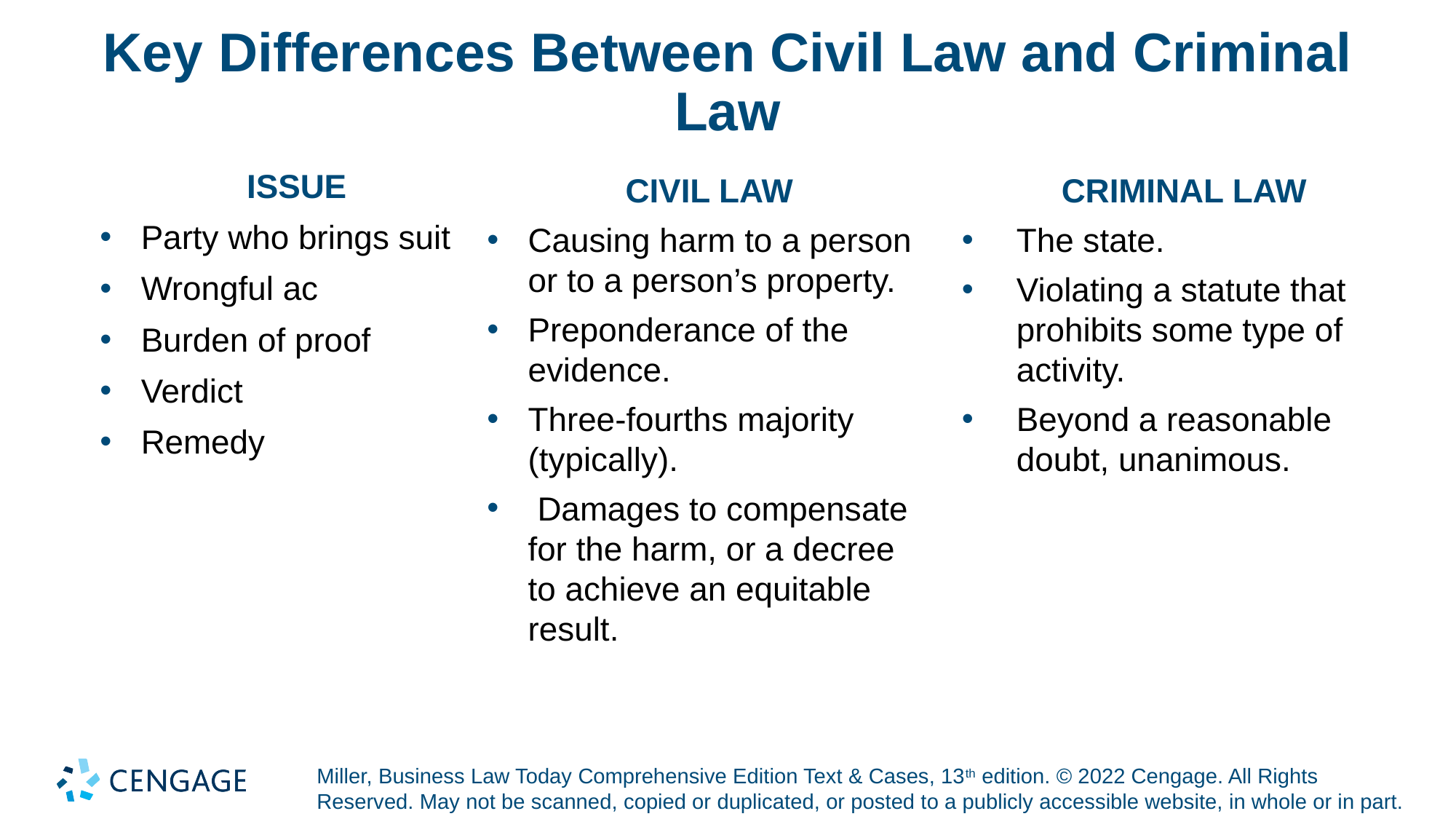

# Key Differences Between Civil Law and Criminal Law
ISSUE
Party who brings suit
Wrongful ac
Burden of proof
Verdict
Remedy
CIVIL LAW
Causing harm to a person or to a person’s property.
Preponderance of the evidence.
Three-fourths majority (typically).
 Damages to compensate for the harm, or a decree to achieve an equitable result.
CRIMINAL LAW
The state.
Violating a statute that prohibits some type of activity.
Beyond a reasonable doubt, unanimous.